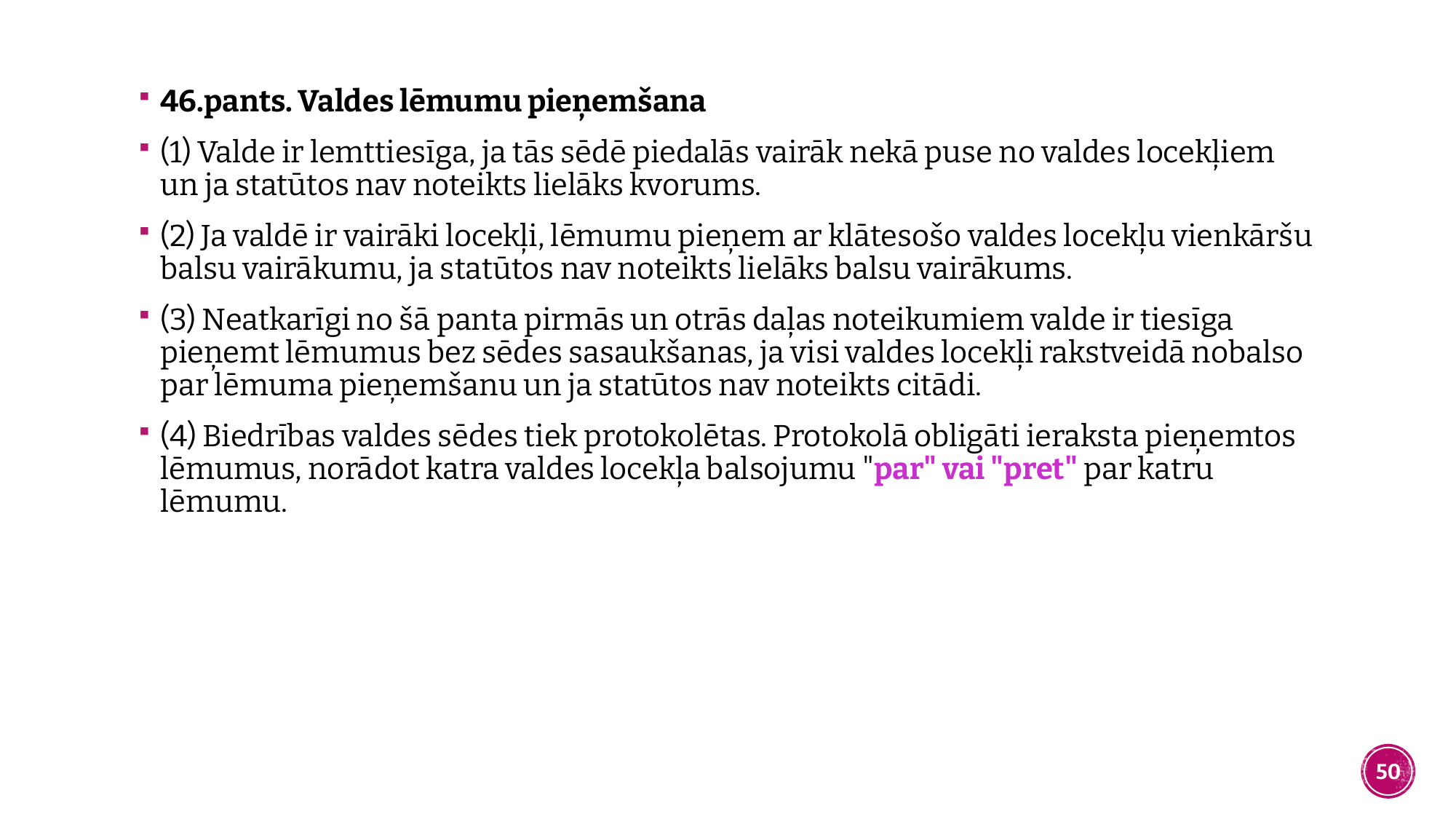

46.pants. Valdes lēmumu pieņemšana
(1) Valde ir lemttiesīga, ja tās sēdē piedalās vairāk nekā puse no valdes locekļiem un ja statūtos nav noteikts lielāks kvorums.
(2) Ja valdē ir vairāki locekļi, lēmumu pieņem ar klātesošo valdes locekļu vienkāršu balsu vairākumu, ja statūtos nav noteikts lielāks balsu vairākums.
(3) Neatkarīgi no šā panta pirmās un otrās daļas noteikumiem valde ir tiesīga pieņemt lēmumus bez sēdes sasaukšanas, ja visi valdes locekļi rakstveidā nobalso par lēmuma pieņemšanu un ja statūtos nav noteikts citādi.
(4) Biedrības valdes sēdes tiek protokolētas. Protokolā obligāti ieraksta pieņemtos lēmumus, norādot katra valdes locekļa balsojumu "par" vai "pret" par katru lēmumu.
50